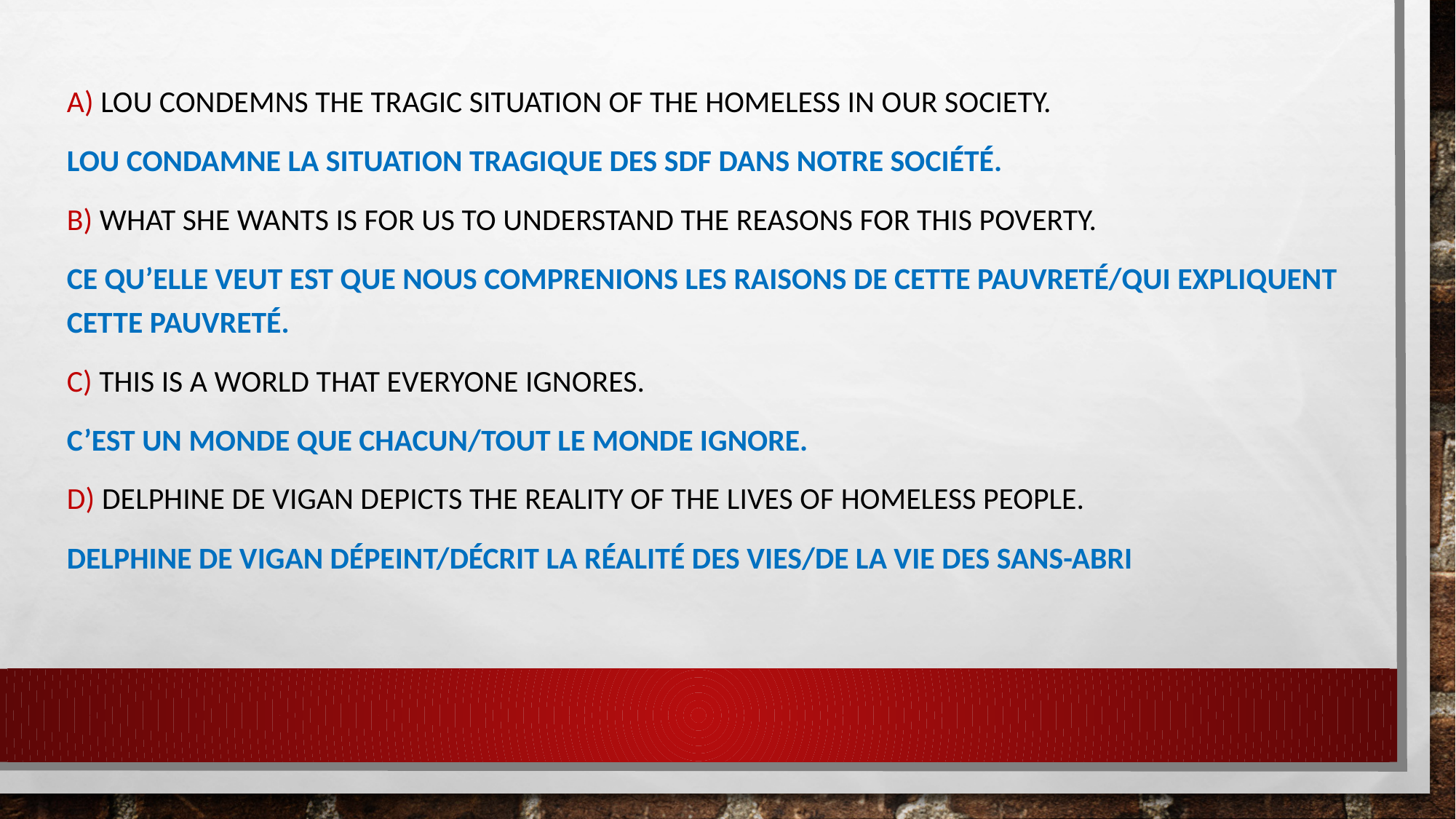

a) Lou condemns the tragic situation of the homeless in our society.
Lou condamne la situation tragique des SDF dans notre société.
b) What she wants is for us to understand the reasons for this poverty.
Ce qu’elle veut est que nous comprenions les raisons de cette pauvreté/qui expliquent cette pauvreté.
c) This is a world that everyone ignores.
C’est un monde que chacun/tout le monde ignore.
d) Delphine de Vigan depicts the reality of the lives of homeless people.
Delphine de Vigan dépeint/décrit la réalité des vies/de la vie des Sans-abri